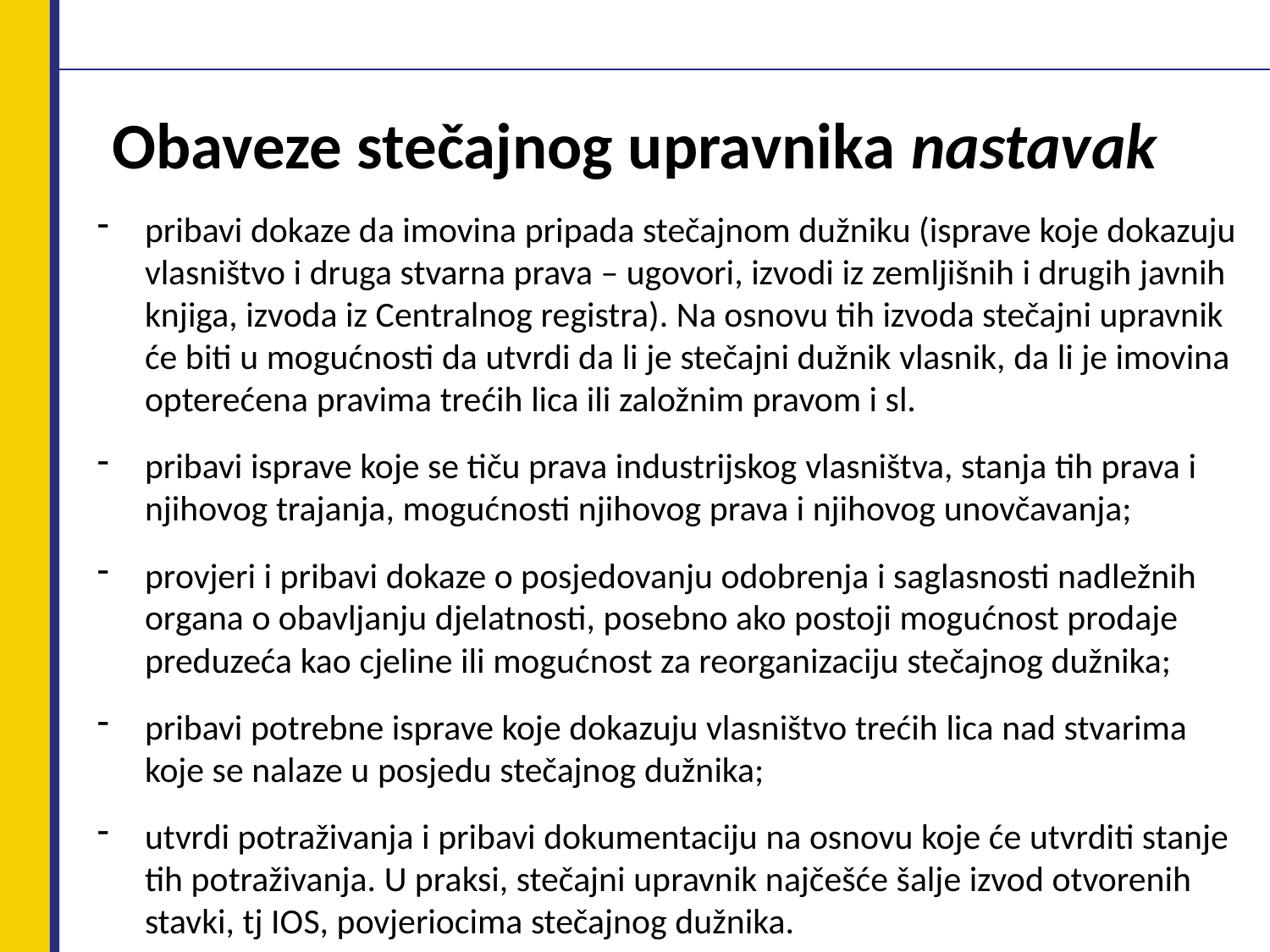

# Obaveze stečajnog upravnika nastavak
pribavi dokaze da imovina pripada stečajnom dužniku (isprave koje dokazuju vlasništvo i druga stvarna prava – ugovori, izvodi iz zemljišnih i drugih javnih knjiga, izvoda iz Centralnog registra). Na osnovu tih izvoda stečajni upravnik će biti u mogućnosti da utvrdi da li je stečajni dužnik vlasnik, da li je imovina opterećena pravima trećih lica ili založnim pravom i sl.
pribavi isprave koje se tiču prava industrijskog vlasništva, stanja tih prava i njihovog trajanja, mogućnosti njihovog prava i njihovog unovčavanja;
provjeri i pribavi dokaze o posjedovanju odobrenja i saglasnosti nadležnih organa o obavljanju djelatnosti, posebno ako postoji mogućnost prodaje preduzeća kao cjeline ili mogućnost za reorganizaciju stečajnog dužnika;
pribavi potrebne isprave koje dokazuju vlasništvo trećih lica nad stvarima koje se nalaze u posjedu stečajnog dužnika;
utvrdi potraživanja i pribavi dokumentaciju na osnovu koje će utvrditi stanje tih potraživanja. U praksi, stečajni upravnik najčešće šalje izvod otvorenih stavki, tj IOS, povjeriocima stečajnog dužnika.